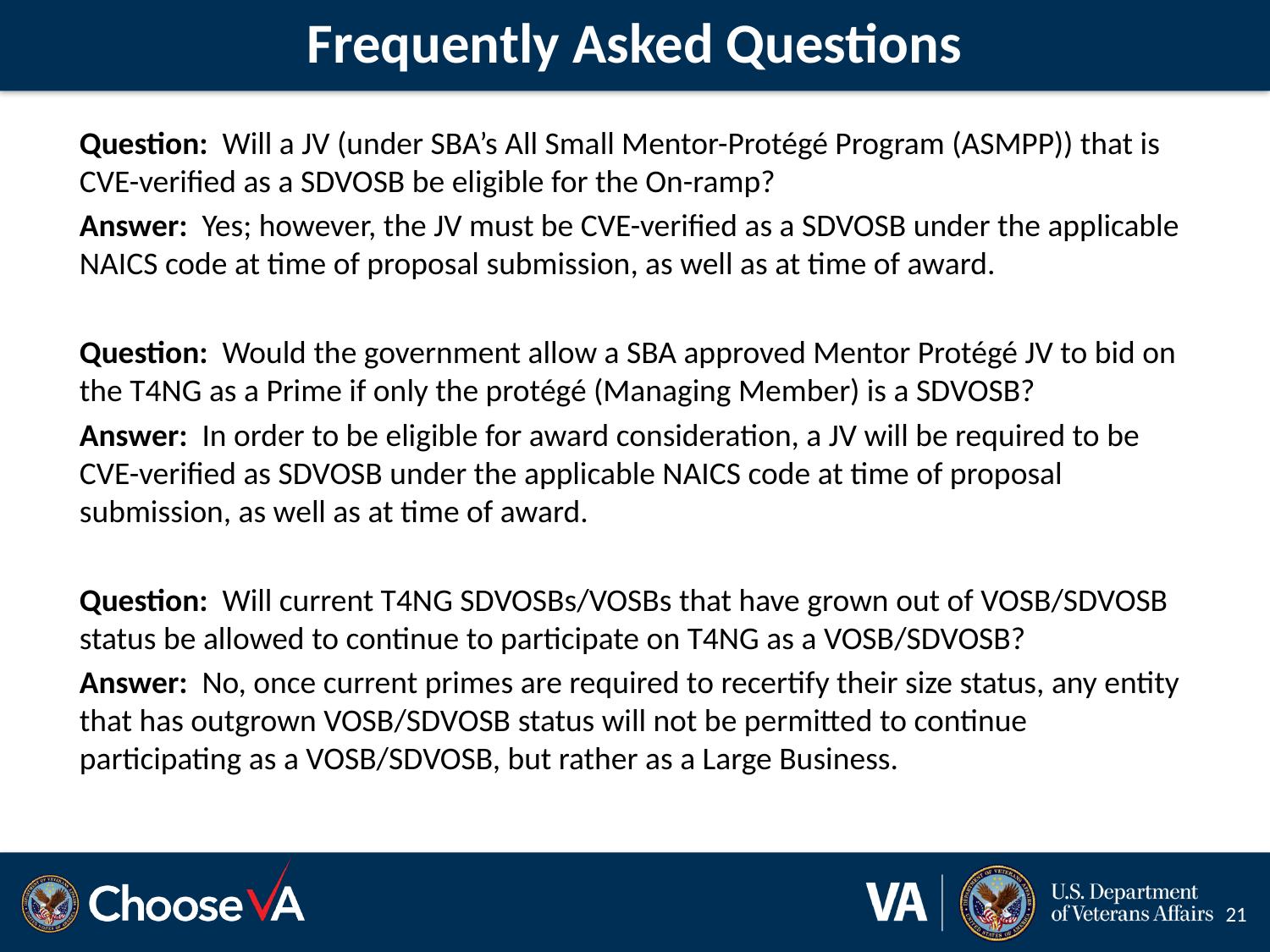

# Frequently Asked Questions
Question:  Will a JV (under SBA’s All Small Mentor-Protégé Program (ASMPP)) that is CVE-verified as a SDVOSB be eligible for the On-ramp?
Answer:  Yes; however, the JV must be CVE-verified as a SDVOSB under the applicable NAICS code at time of proposal submission, as well as at time of award.

Question:  Would the government allow a SBA approved Mentor Protégé JV to bid on the T4NG as a Prime if only the protégé (Managing Member) is a SDVOSB?
Answer:  In order to be eligible for award consideration, a JV will be required to be CVE-verified as SDVOSB under the applicable NAICS code at time of proposal submission, as well as at time of award.

Question:  Will current T4NG SDVOSBs/VOSBs that have grown out of VOSB/SDVOSB status be allowed to continue to participate on T4NG as a VOSB/SDVOSB?
Answer:  No, once current primes are required to recertify their size status, any entity that has outgrown VOSB/SDVOSB status will not be permitted to continue participating as a VOSB/SDVOSB, but rather as a Large Business.

21